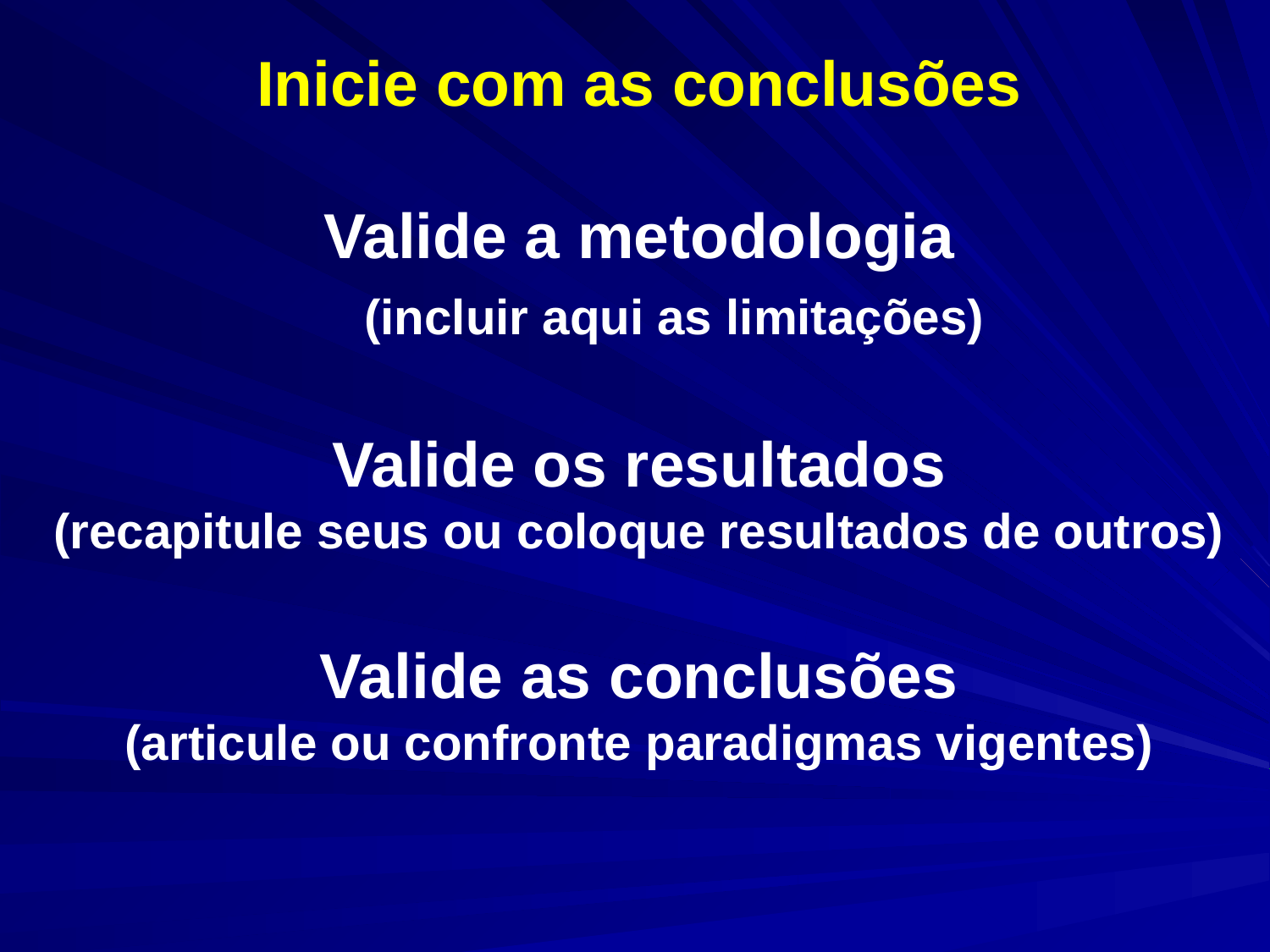

Inicie com as conclusões

Valide a metodologia
    (incluir aqui as limitações)

Valide os resultados
(recapitule seus ou coloque resultados de outros)

Valide as conclusões
(articule ou confronte paradigmas vigentes)